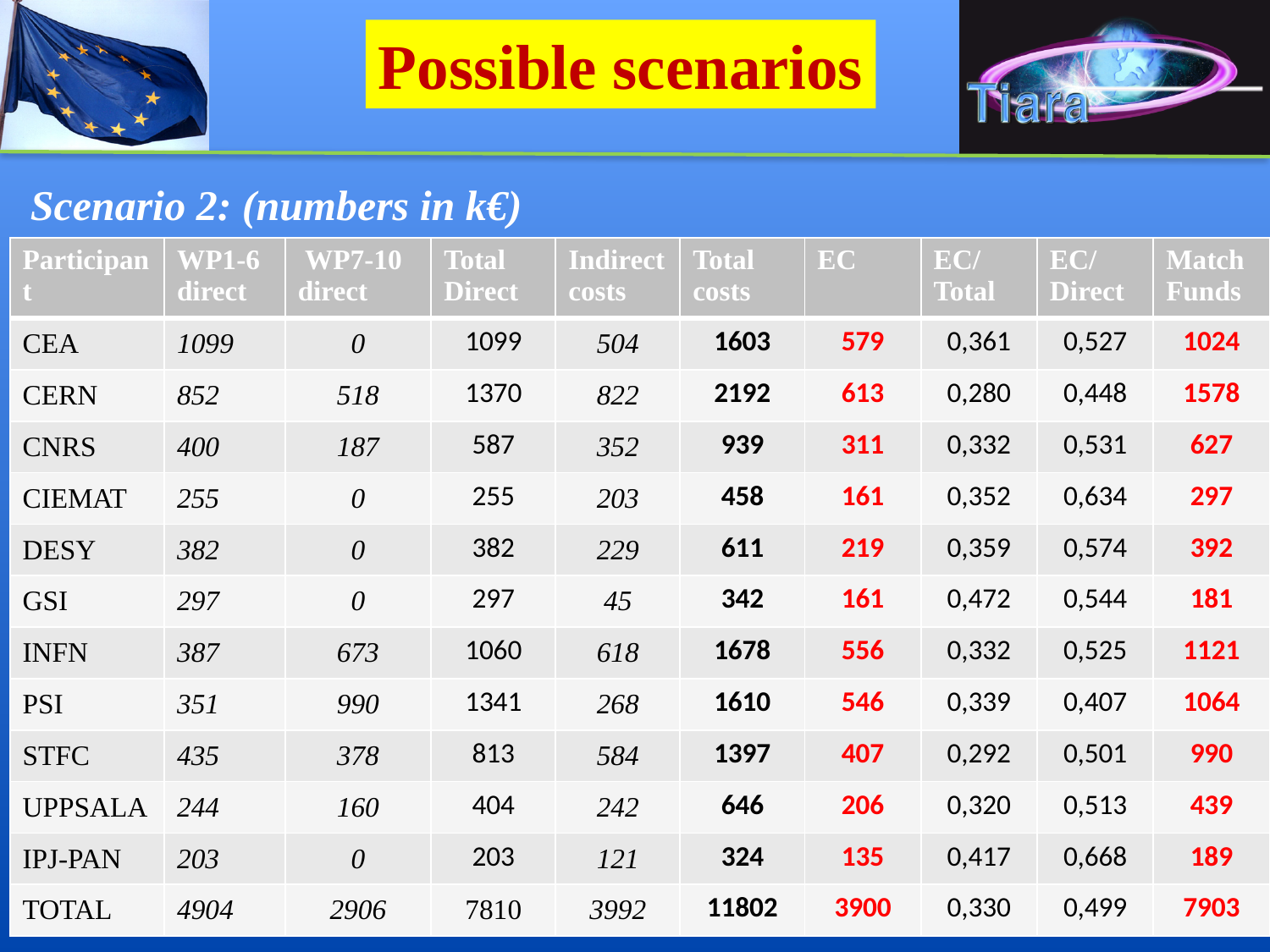

Possible scenarios
Scenario 2: (numbers in k€)
| Participant | WP1-6 direct | WP7-10 direct | Total Direct | Indirect costs | Total costs | EC | EC/Total | EC/Direct | Match Funds |
| --- | --- | --- | --- | --- | --- | --- | --- | --- | --- |
| CEA | 1099 | 0 | 1099 | 504 | 1603 | 579 | 0,361 | 0,527 | 1024 |
| CERN | 852 | 518 | 1370 | 822 | 2192 | 613 | 0,280 | 0,448 | 1578 |
| CNRS | 400 | 187 | 587 | 352 | 939 | 311 | 0,332 | 0,531 | 627 |
| CIEMAT | 255 | 0 | 255 | 203 | 458 | 161 | 0,352 | 0,634 | 297 |
| DESY | 382 | 0 | 382 | 229 | 611 | 219 | 0,359 | 0,574 | 392 |
| GSI | 297 | 0 | 297 | 45 | 342 | 161 | 0,472 | 0,544 | 181 |
| INFN | 387 | 673 | 1060 | 618 | 1678 | 556 | 0,332 | 0,525 | 1121 |
| PSI | 351 | 990 | 1341 | 268 | 1610 | 546 | 0,339 | 0,407 | 1064 |
| STFC | 435 | 378 | 813 | 584 | 1397 | 407 | 0,292 | 0,501 | 990 |
| UPPSALA | 244 | 160 | 404 | 242 | 646 | 206 | 0,320 | 0,513 | 439 |
| IPJ-PAN | 203 | 0 | 203 | 121 | 324 | 135 | 0,417 | 0,668 | 189 |
| TOTAL | 4904 | 2906 | 7810 | 3992 | 11802 | 3900 | 0,330 | 0,499 | 7903 |